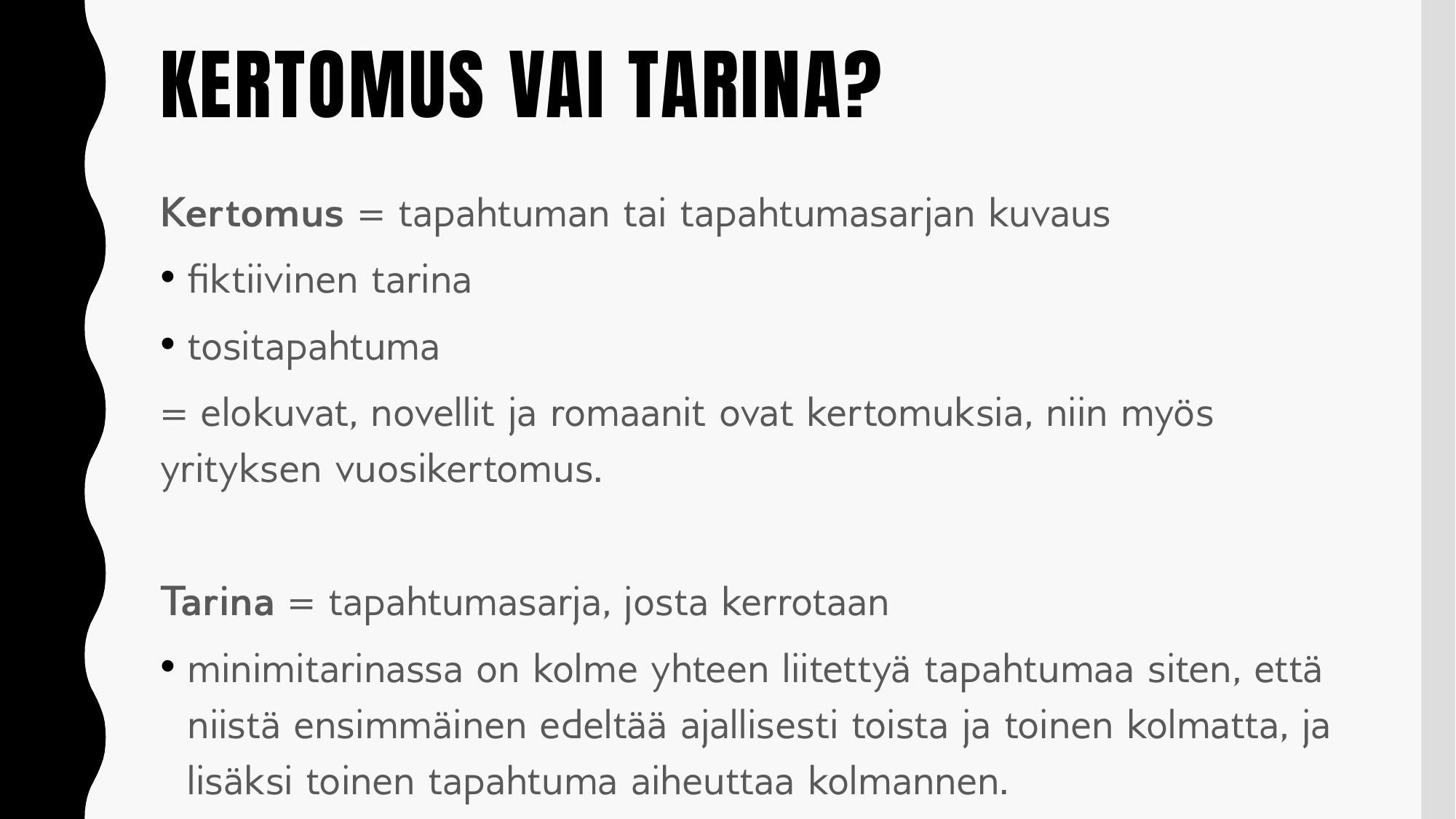

# Kertomus vai tarina?
Kertomus = tapahtuman tai tapahtumasarjan kuvaus
fiktiivinen tarina
tositapahtuma
= elokuvat, novellit ja romaanit ovat kertomuksia, niin myös yrityksen vuosikertomus.

Tarina = tapahtumasarja, josta kerrotaan
minimitarinassa on kolme yhteen liitettyä tapahtumaa siten, että niistä ensimmäinen edeltää ajallisesti toista ja toinen kolmatta, ja lisäksi toinen tapahtuma aiheuttaa kolmannen.